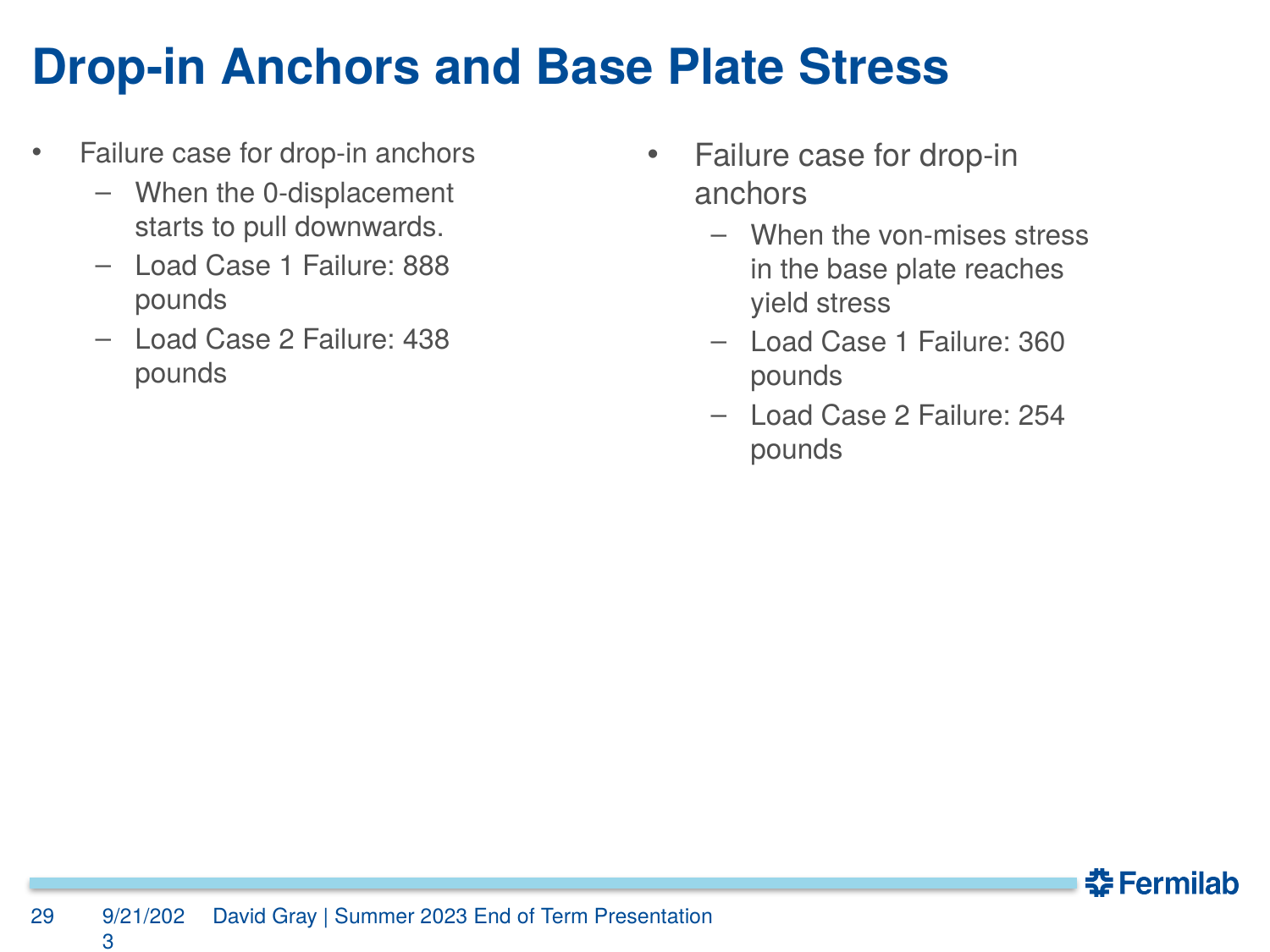

# Drop-in Anchors and Base Plate Stress
Failure case for drop-in anchors
When the von-mises stress in the base plate reaches yield stress
Load Case 1 Failure: 360 pounds
Load Case 2 Failure: 254 pounds

Failure case for drop-in anchors
When the 0-displacement starts to pull downwards.
Load Case 1 Failure: 888 pounds
Load Case 2 Failure: 438 pounds

29
9/21/2023
David Gray | Summer 2023 End of Term Presentation